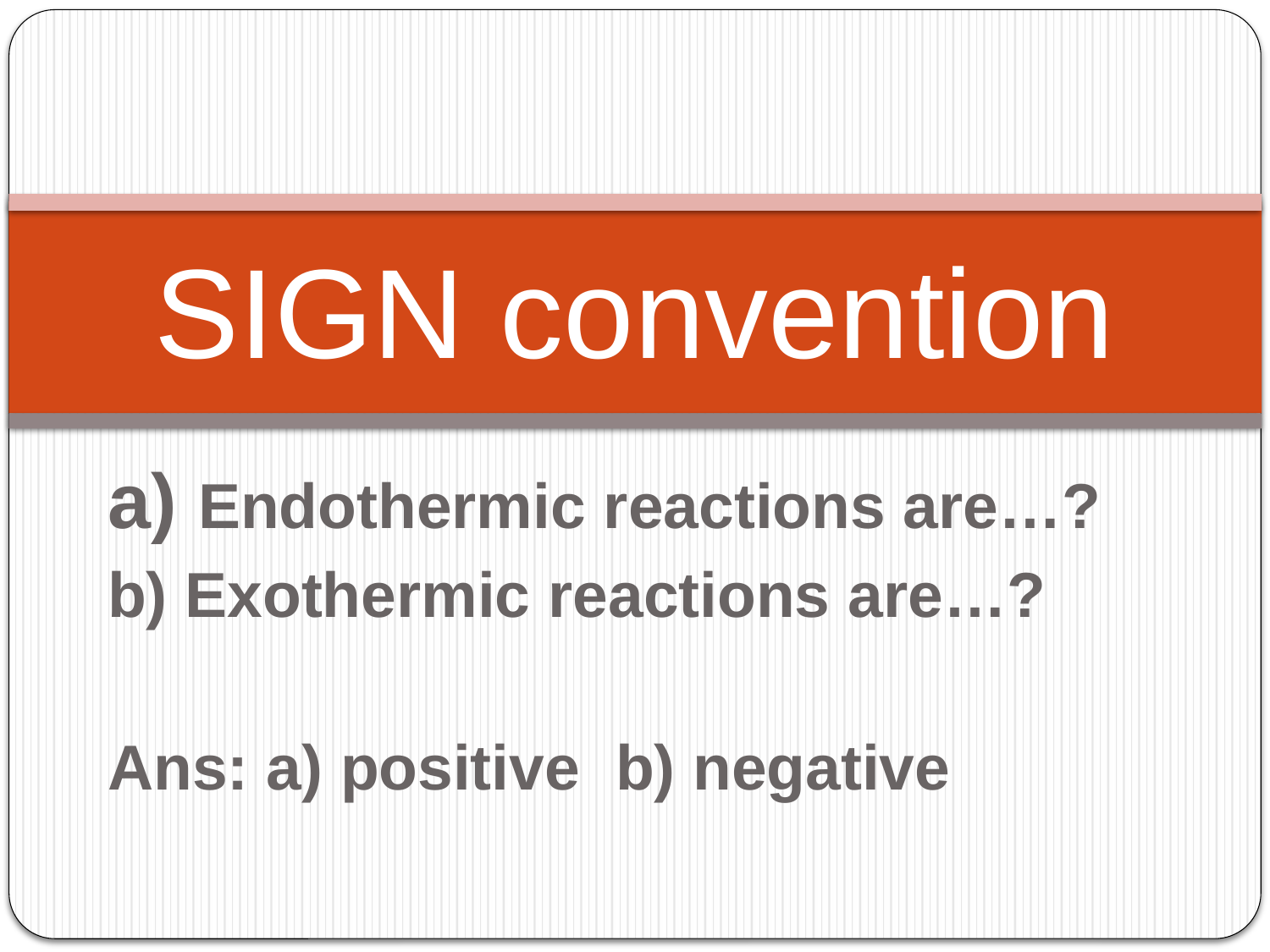

# SIGN convention
a) Endothermic reactions are…?
b) Exothermic reactions are…?

Ans: a) positive	b) negative